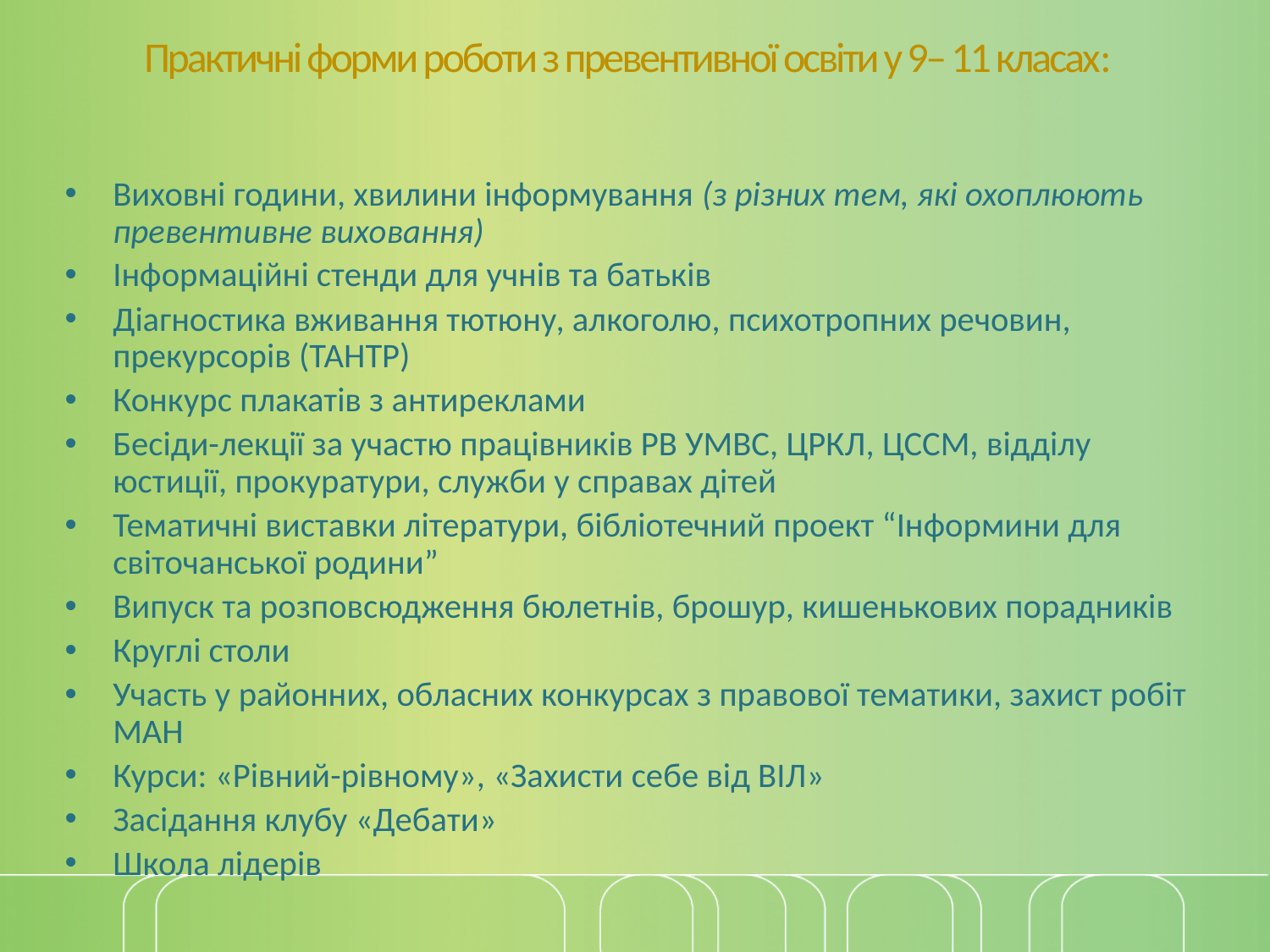

# Практичні форми роботи з превентивної освіти у 9– 11 класах:
Виховні години, хвилини інформування (з різних тем, які охоплюють превентивне виховання)
Інформаційні стенди для учнів та батьків
Діагностика вживання тютюну, алкоголю, психотропних речовин, прекурсорів (ТАНТР)
Конкурс плакатів з антиреклами
Бесіди-лекції за участю працівників РВ УМВС, ЦРКЛ, ЦССМ, відділу юстиції, прокуратури, служби у справах дітей
Тематичні виставки літератури, бібліотечний проект “Інформини для світочанської родини”
Випуск та розповсюдження бюлетнів, брошур, кишенькових порадників
Круглі столи
Участь у районних, обласних конкурсах з правової тематики, захист робіт МАН
Курси: «Рівний-рівному», «Захисти себе від ВІЛ»
Засідання клубу «Дебати»
Школа лідерів